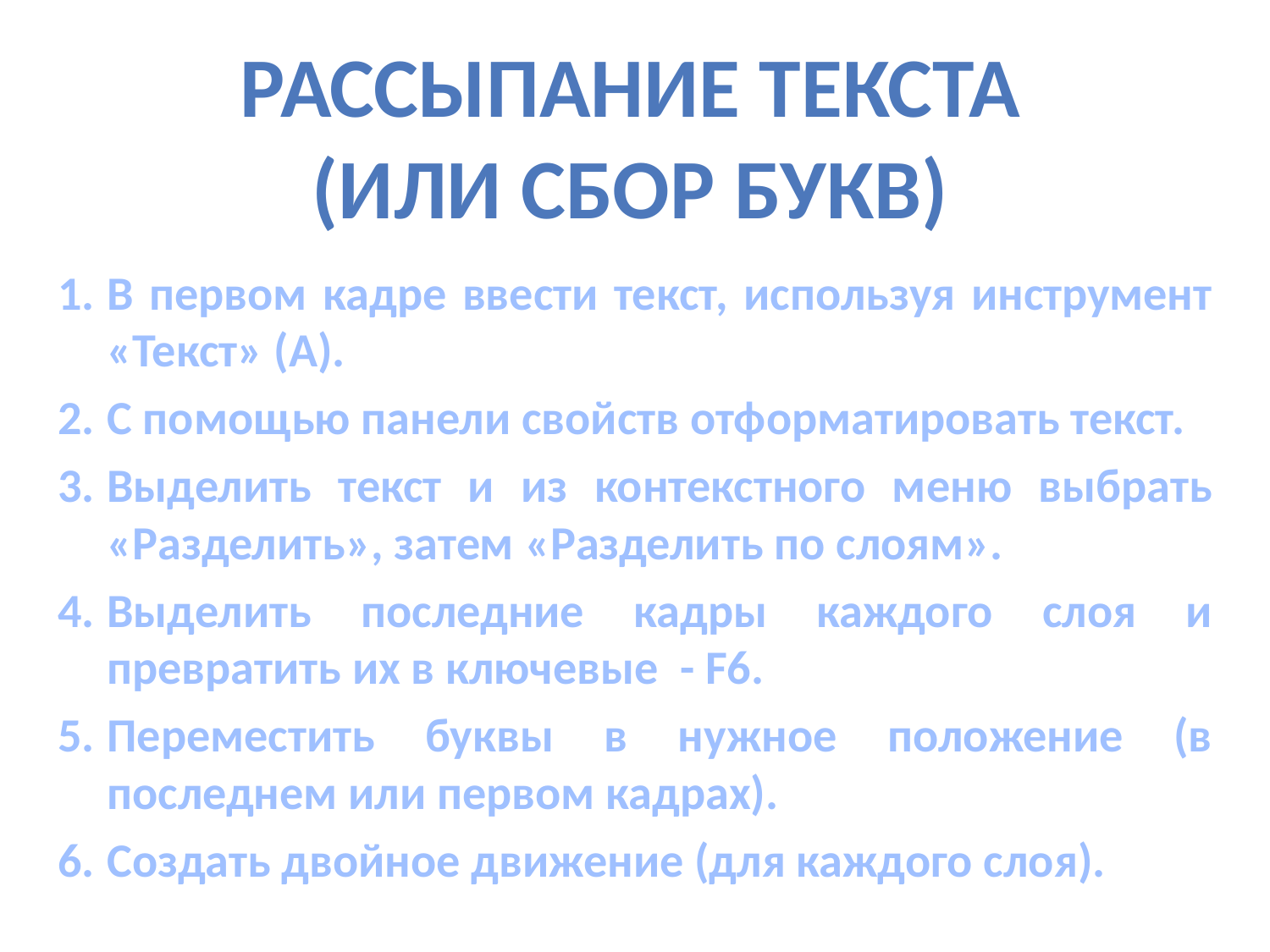

Рассыпание текста
(или сбор букв)
В первом кадре ввести текст, используя инструмент «Текст» (А).
С помощью панели свойств отформатировать текст.
Выделить текст и из контекстного меню выбрать «Разделить», затем «Разделить по слоям».
Выделить последние кадры каждого слоя и превратить их в ключевые  - F6.
Переместить буквы в нужное положение (в последнем или первом кадрах).
Создать двойное движение (для каждого слоя).